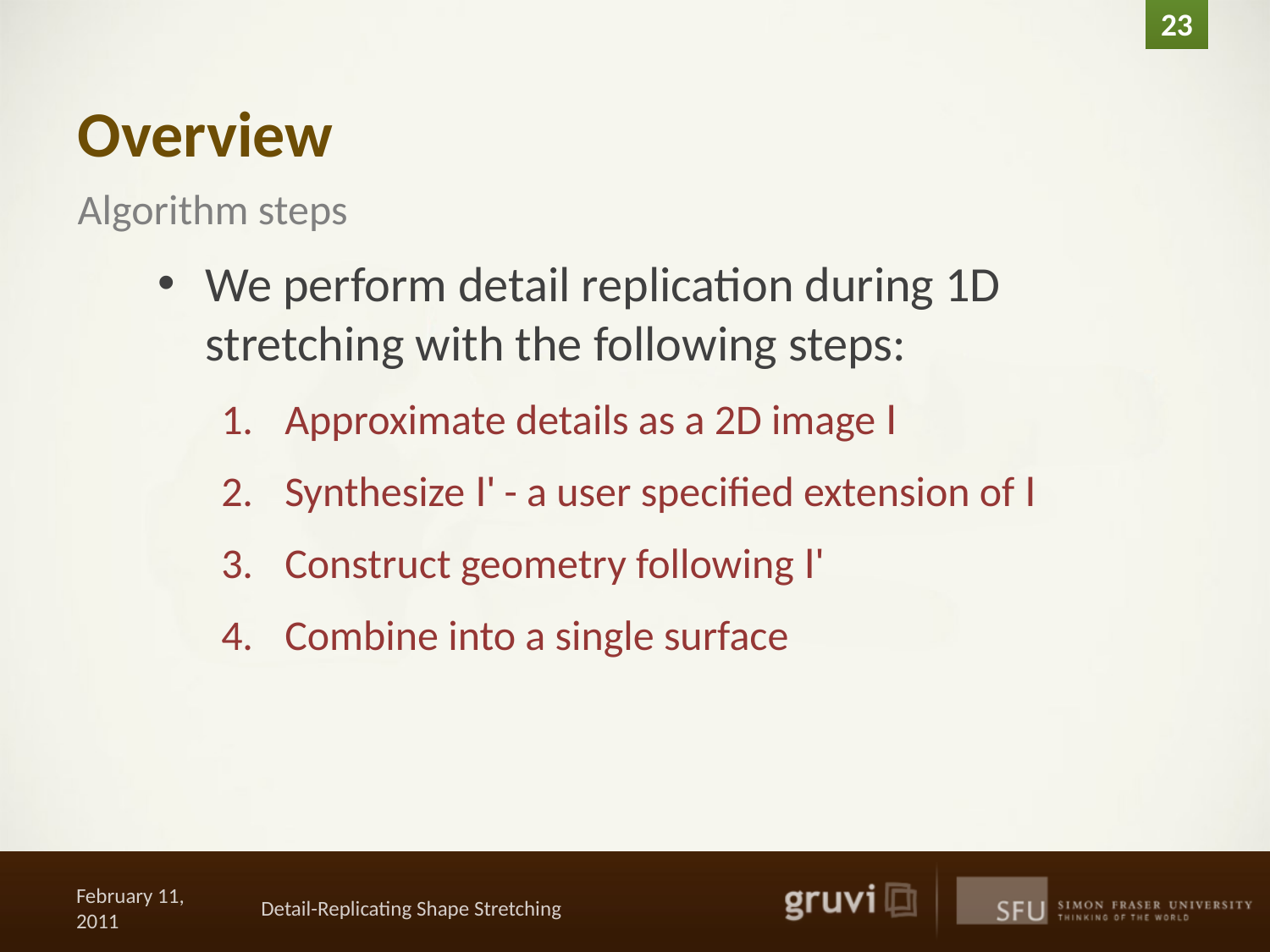

23
# Overview
Algorithm steps
We perform detail replication during 1D stretching with the following steps:
Approximate details as a 2D image I
Synthesize Iʹ - a user specified extension of I
Construct geometry following Iʹ
Combine into a single surface

February 11, 2011
Detail-Replicating Shape Stretching